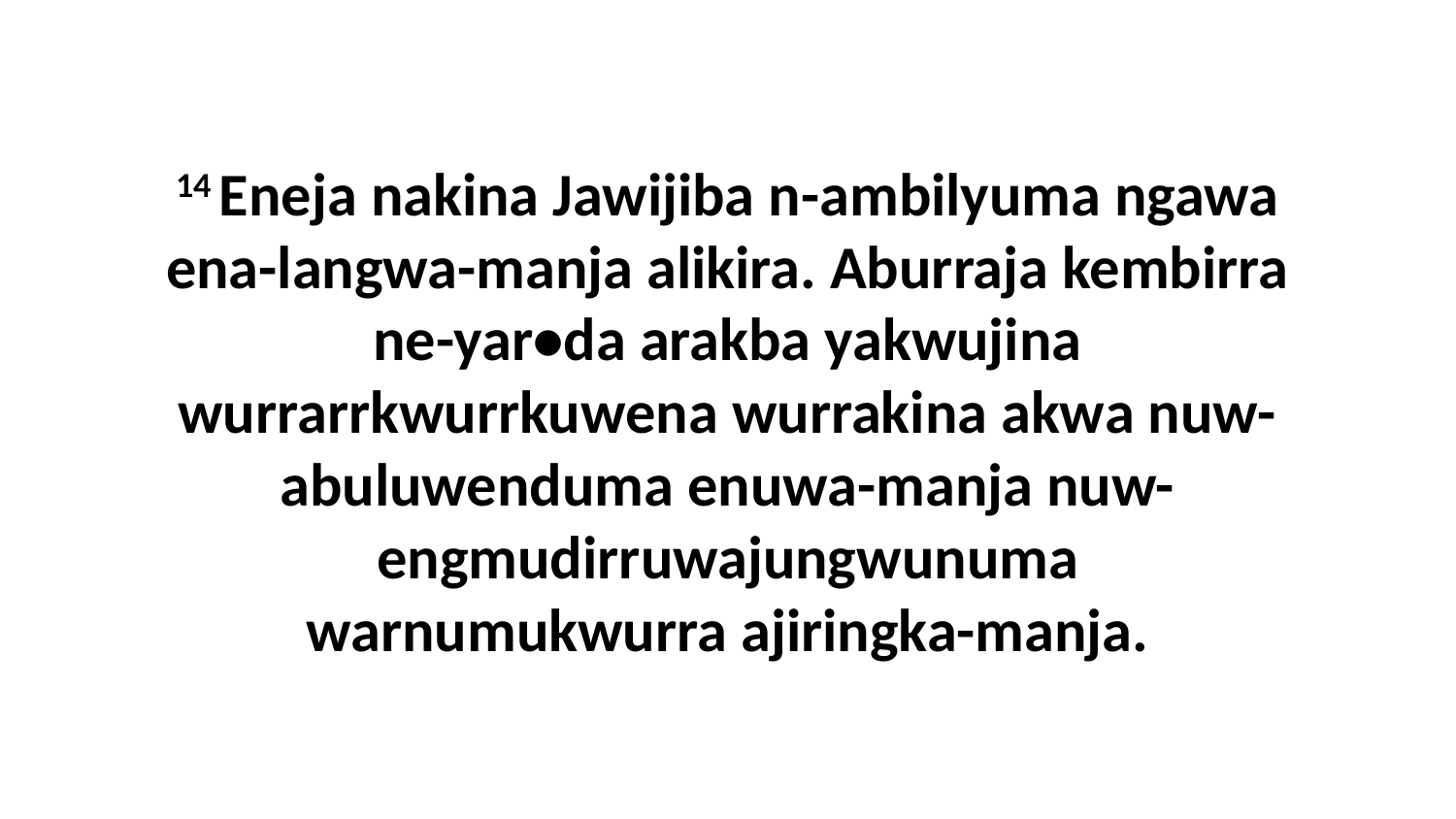

14 Eneja nakina Jawijiba n-ambilyuma ngawa ena-langwa-manja alikira. Aburraja kembirra ne-yar•da arakba yakwujina wurrarrkwurrkuwena wurrakina akwa nuw-abuluwenduma enuwa-manja nuw-engmudirruwajungwunuma warnumukwurra ajiringka-manja.